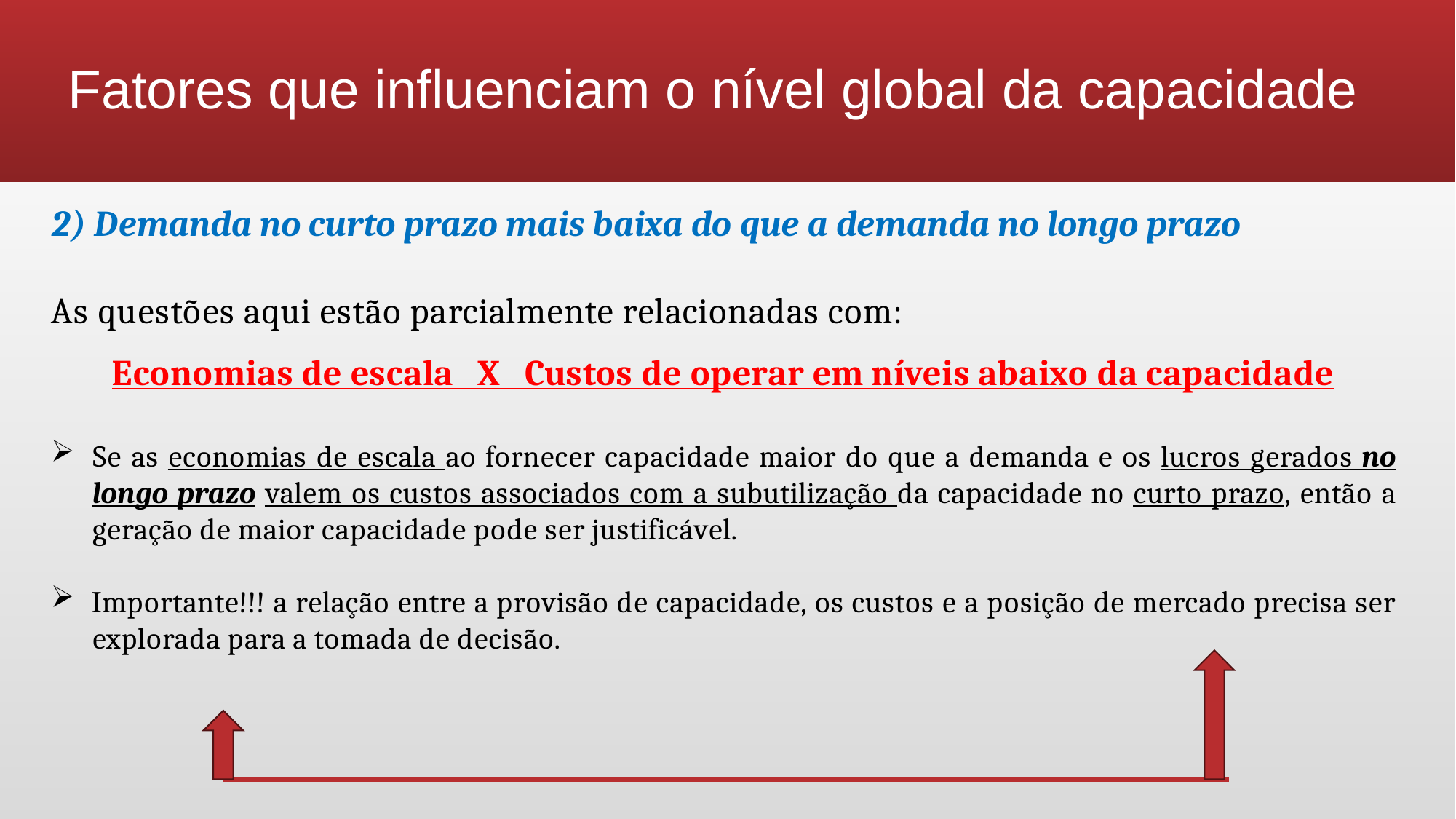

# Fatores que influenciam o nível global da capacidade
2) Demanda no curto prazo mais baixa do que a demanda no longo prazo

As questões aqui estão parcialmente relacionadas com:
Economias de escala   X   Custos de operar em níveis abaixo da capacidade

Se as economias de escala ao fornecer capacidade maior do que a demanda e os lucros gerados no longo prazo valem os custos associados com a subutilização da capacidade no curto prazo, então a geração de maior capacidade pode ser justificável.

Importante!!! a relação entre a provisão de capacidade, os custos e a posição de mercado precisa ser explorada para a tomada de decisão.